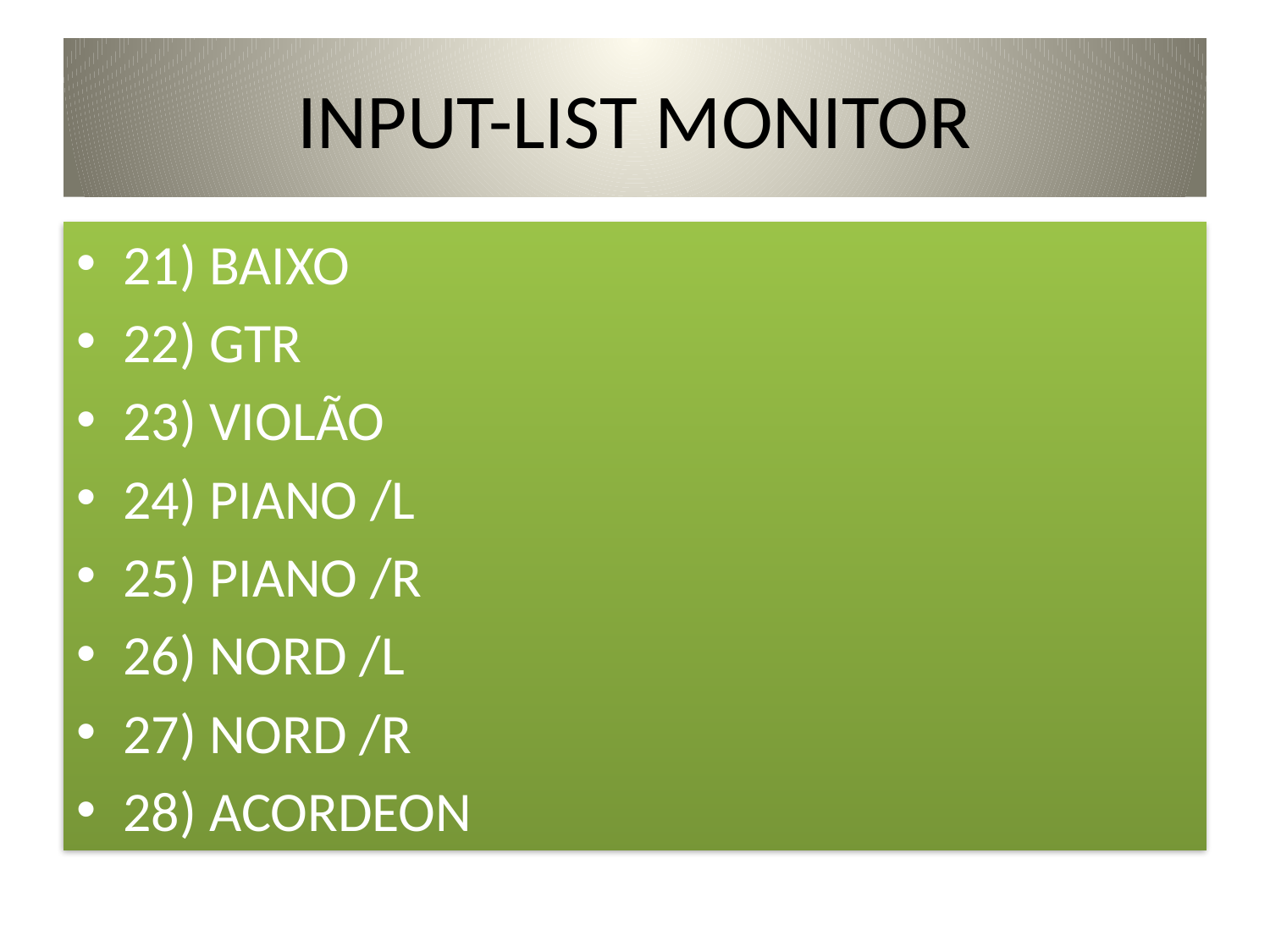

# INPUT-LIST MONITOR
21) BAIXO
22) GTR
23) VIOLÃO
24) PIANO /L
25) PIANO /R
26) NORD /L
27) NORD /R
28) ACORDEON